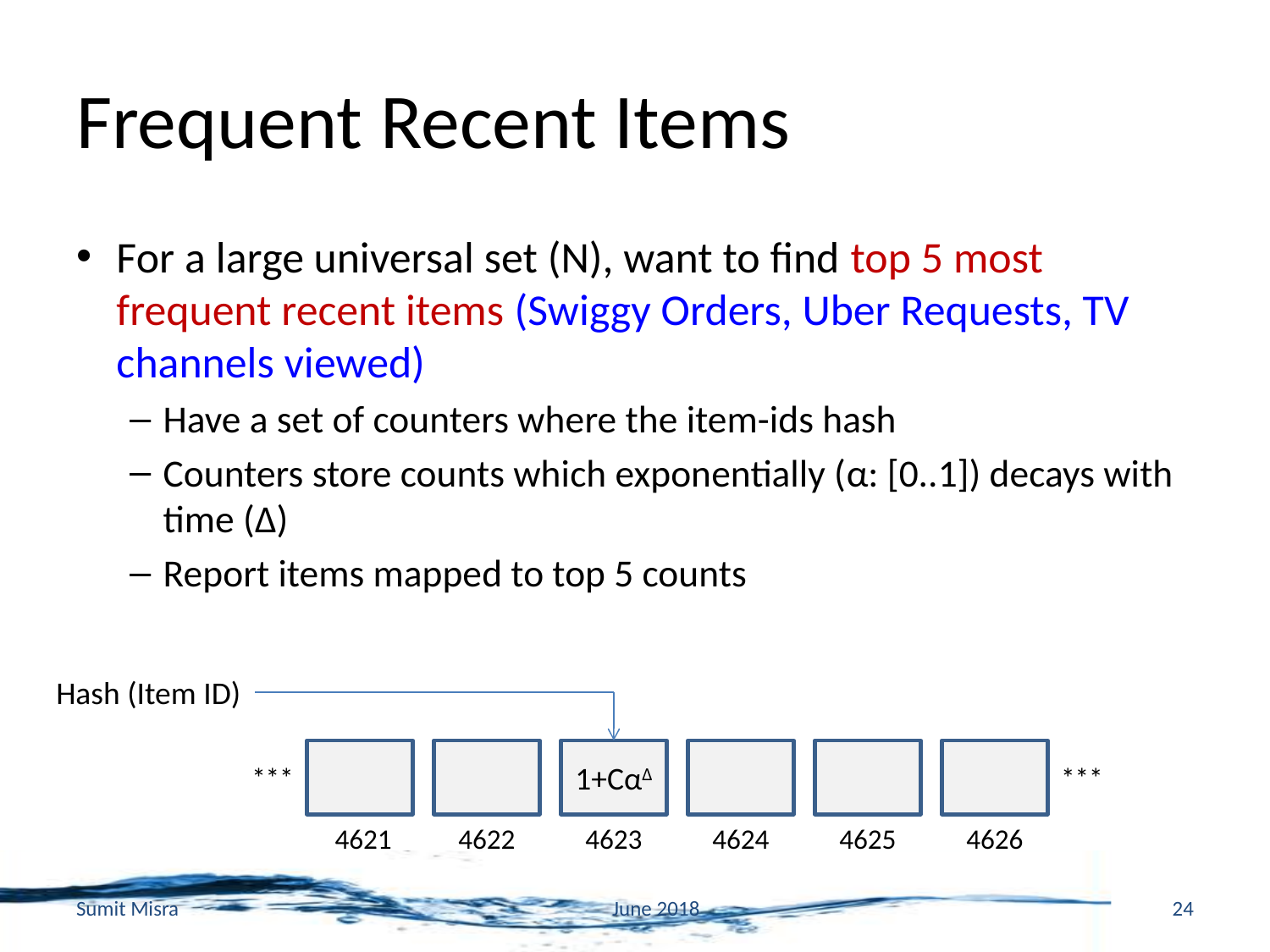

# Frequent Recent Items
For a large universal set (N), want to find top 5 most frequent recent items (Swiggy Orders, Uber Requests, TV channels viewed)
Have a set of counters where the item-ids hash
Counters store counts which exponentially (α: [0..1]) decays with time (Δ)
Report items mapped to top 5 counts

Hash (Item ID)

1+CαΔ

***
***
4621
4622
4623
4624
4625
4626
Sumit Misra
June 2018
24